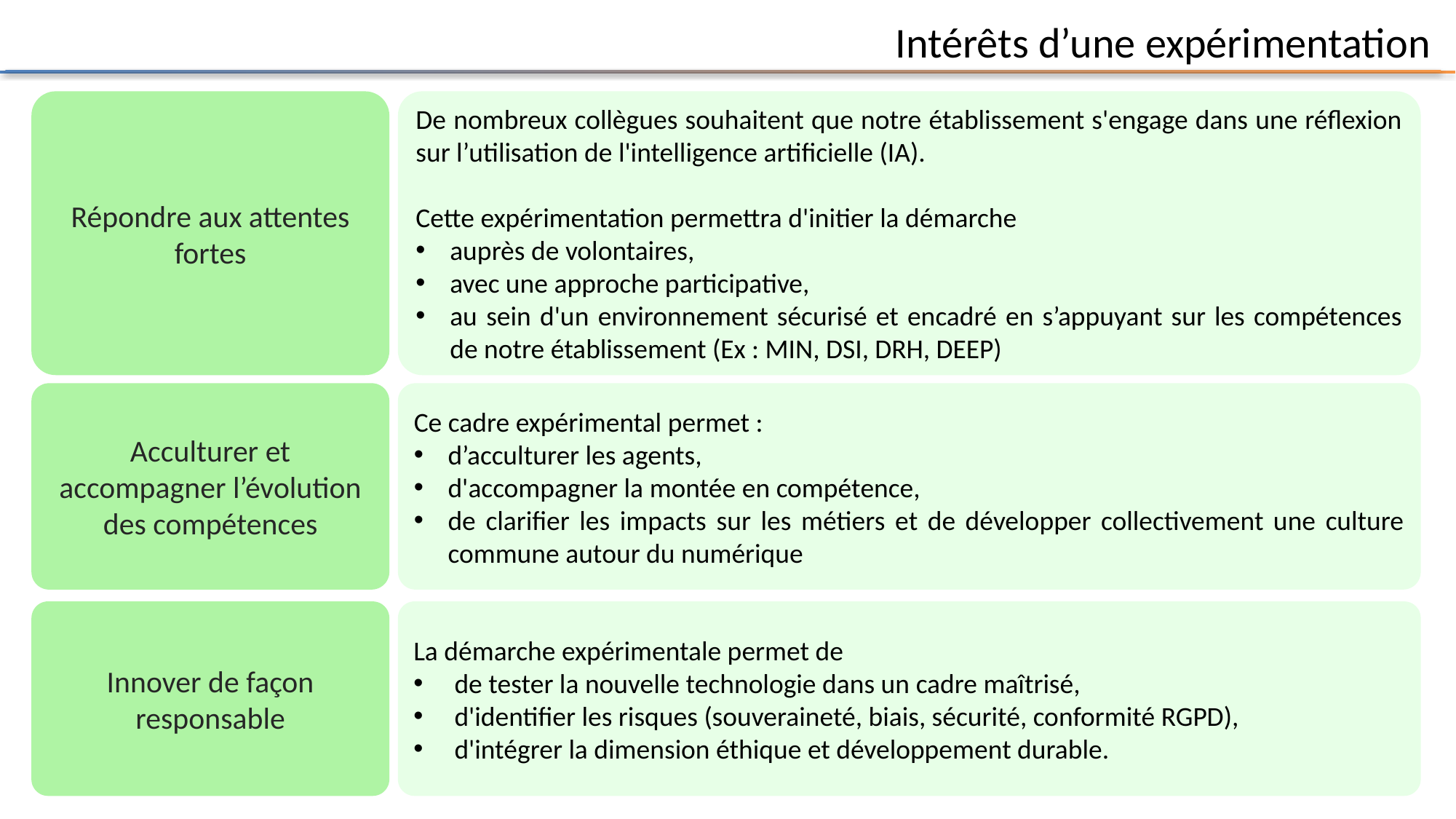

Intérêts d’une expérimentation

Répondre aux attentes fortes
De nombreux collègues souhaitent que notre établissement s'engage dans une réflexion sur l’utilisation de l'intelligence artificielle (IA).

Cette expérimentation permettra d'initier la démarche
auprès de volontaires,
avec une approche participative,
au sein d'un environnement sécurisé et encadré en s’appuyant sur les compétences de notre établissement (Ex : MIN, DSI, DRH, DEEP)
Acculturer et accompagner l’évolution des compétences
Ce cadre expérimental permet :
d’acculturer les agents,
d'accompagner la montée en compétence,
de clarifier les impacts sur les métiers et de développer collectivement une culture commune autour du numérique
Innover de façon responsable
La démarche expérimentale permet de
de tester la nouvelle technologie dans un cadre maîtrisé,
d'identifier les risques (souveraineté, biais, sécurité, conformité RGPD),
d'intégrer la dimension éthique et développement durable.